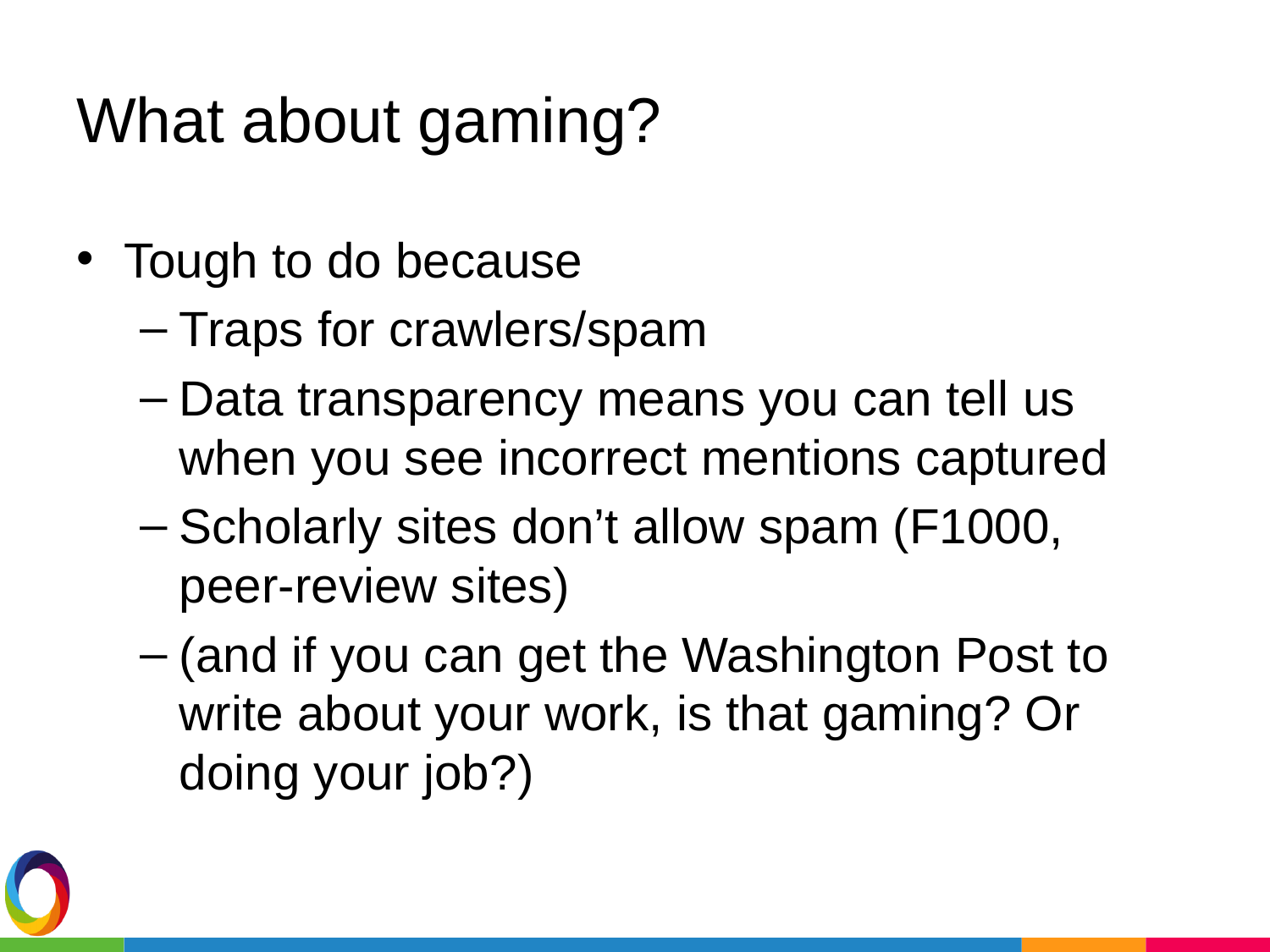

# What about gaming?
Tough to do because
Traps for crawlers/spam
Data transparency means you can tell us when you see incorrect mentions captured
Scholarly sites don’t allow spam (F1000, peer-review sites)
(and if you can get the Washington Post to write about your work, is that gaming? Or doing your job?)